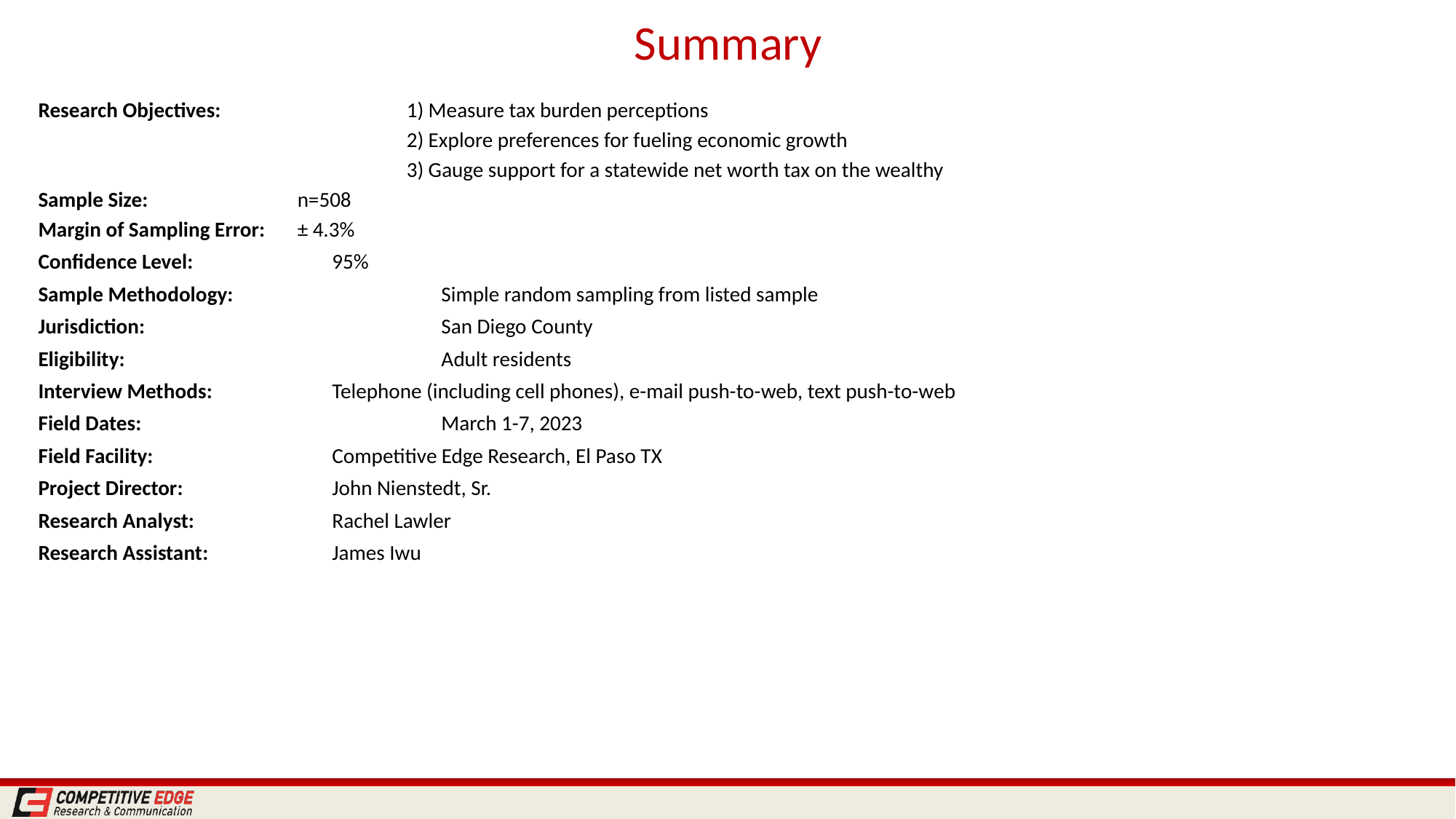

# Summary
Research Objectives:		1) Measure tax burden perceptions
				2) Explore preferences for fueling economic growth
				3) Gauge support for a statewide net worth tax on the wealthy
Sample Size:		n=508
Margin of Sampling Error:	± 4.3%
Confidence Level:		95%
Sample Methodology:		Simple random sampling from listed sample
Jurisdiction:			San Diego County
Eligibility:			Adult residents
Interview Methods:		Telephone (including cell phones), e-mail push-to-web, text push-to-web
Field Dates:			March 1-7, 2023
Field Facility:		Competitive Edge Research, El Paso TX
Project Director:		John Nienstedt, Sr.
Research Analyst: 		Rachel Lawler
Research Assistant:		James Iwu